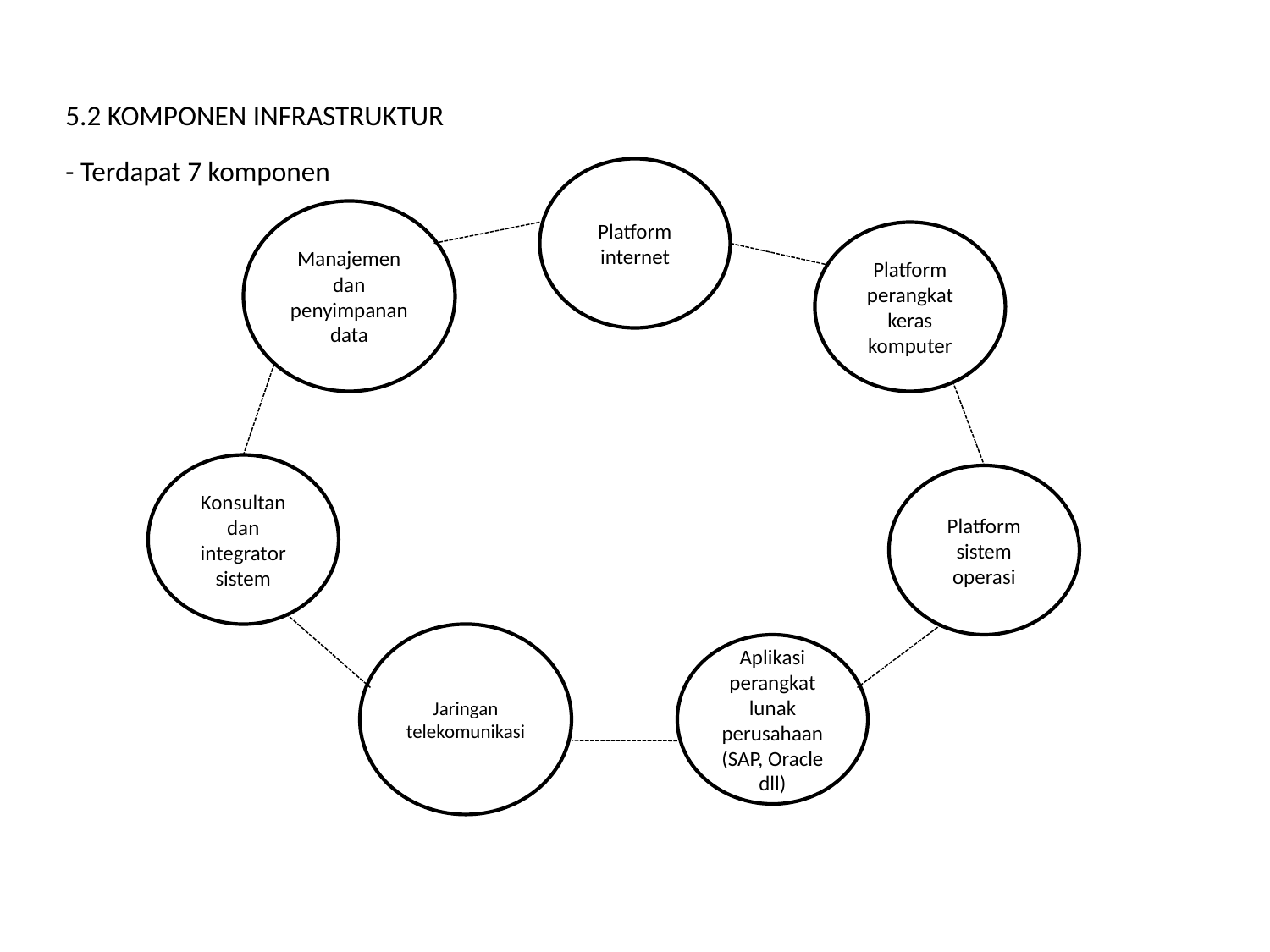

5.2 KOMPONEN INFRASTRUKTUR
- Terdapat 7 komponen
Platform internet
Manajemen dan penyimpanan data
Platform perangkat keras komputer
Konsultan dan integrator sistem
Platform sistem operasi
Jaringan telekomunikasi
Aplikasi perangkat lunak perusahaan (SAP, Oracle dll)